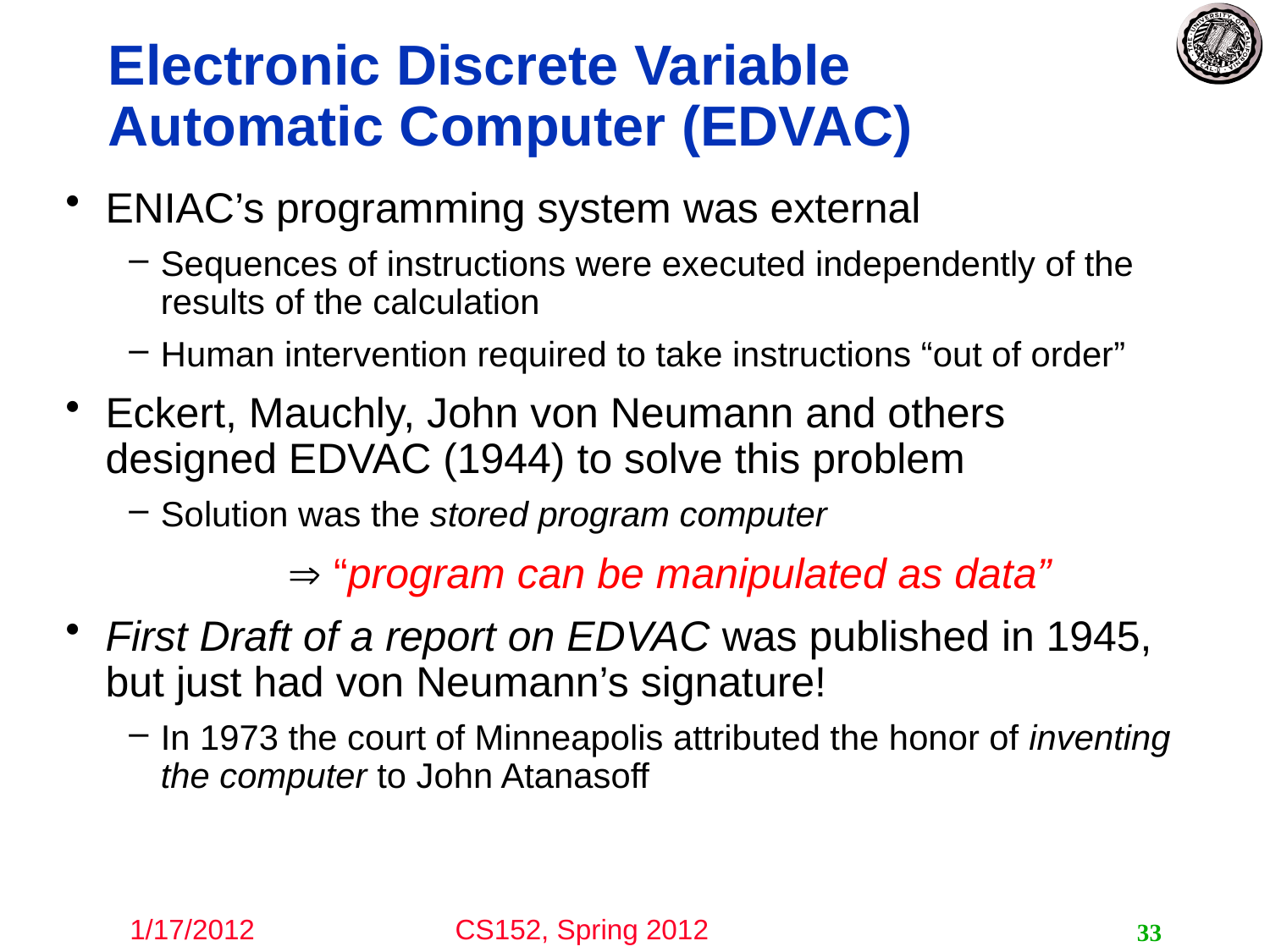

# Electronic Discrete Variable Automatic Computer (EDVAC)
ENIAC’s programming system was external
Sequences of instructions were executed independently of the results of the calculation
Human intervention required to take instructions “out of order”
Eckert, Mauchly, John von Neumann and others designed EDVAC (1944) to solve this problem
Solution was the stored program computer
		⇒ “program can be manipulated as data”
First Draft of a report on EDVAC was published in 1945, but just had von Neumann’s signature!
In 1973 the court of Minneapolis attributed the honor of inventing the computer to John Atanasoff

33